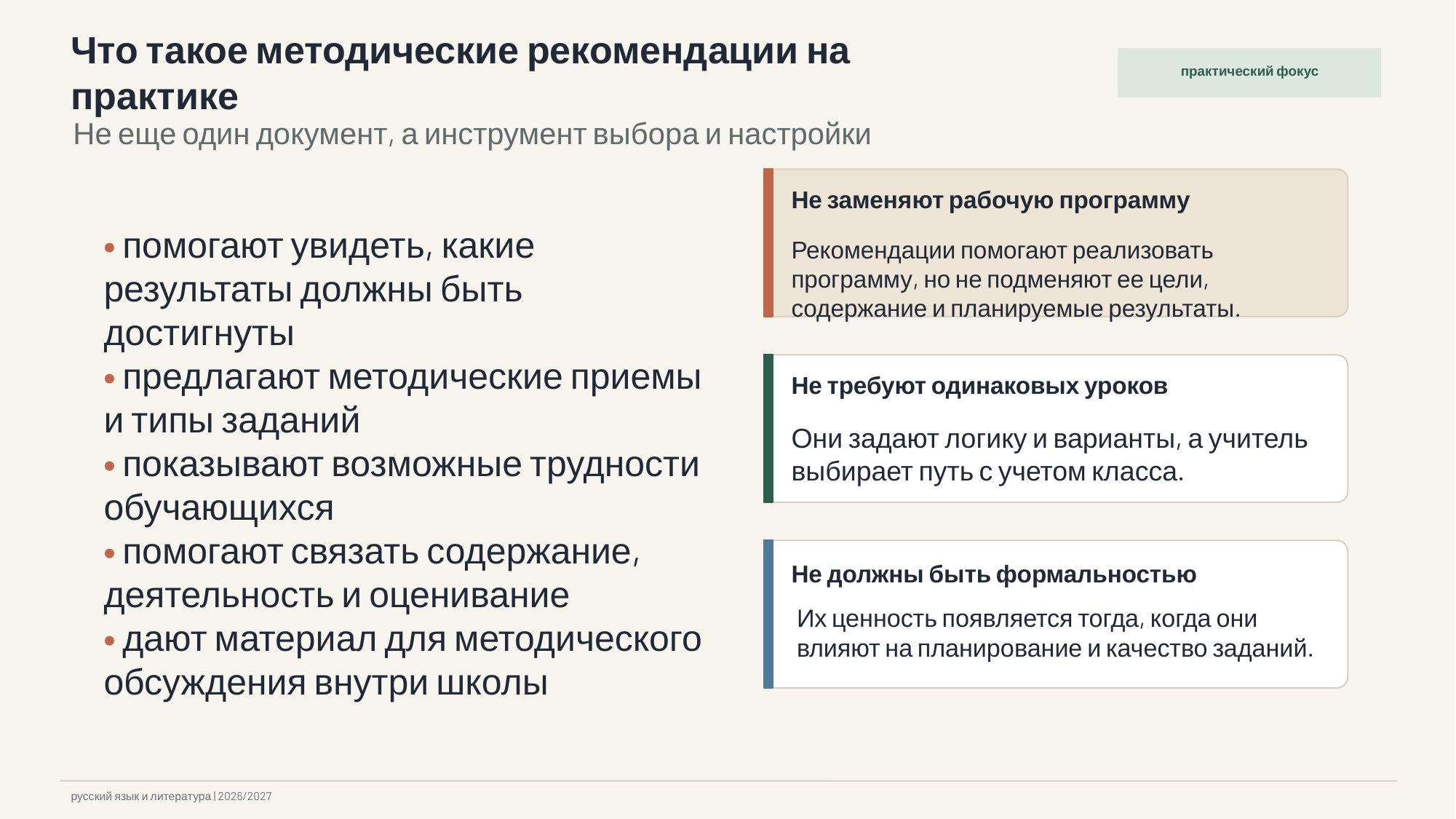

Что такое методические рекомендации на практике

практический фокус
Не еще один документ, а инструмент выбора и настройки

Не заменяют рабочую программу
• помогают увидеть, какие результаты должны быть достигнуты
• предлагают методические приемы и типы заданий
• показывают возможные трудности обучающихся
• помогают связать содержание, деятельность и оценивание
• дают материал для методического обсуждения внутри школы
Рекомендации помогают реализовать программу, но не подменяют ее цели, содержание и планируемые результаты.

Не требуют одинаковых уроков
Они задают логику и варианты, а учитель выбирает путь с учетом класса.

Не должны быть формальностью
Их ценность появляется тогда, когда они влияют на планирование и качество заданий.

русский язык и литература | 2026/2027